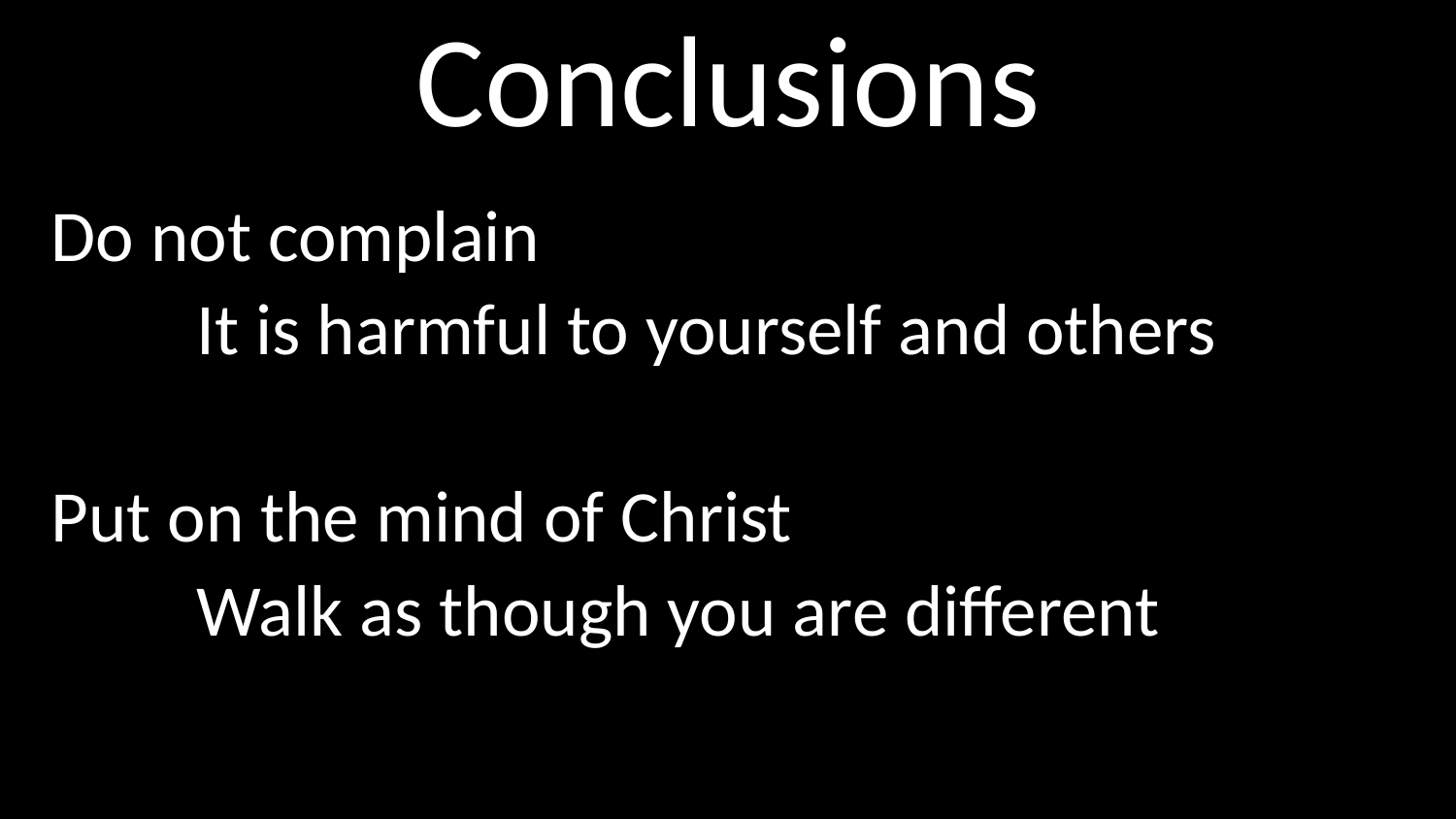

# Conclusions
Do not complain
	It is harmful to yourself and others

Put on the mind of Christ
	Walk as though you are different